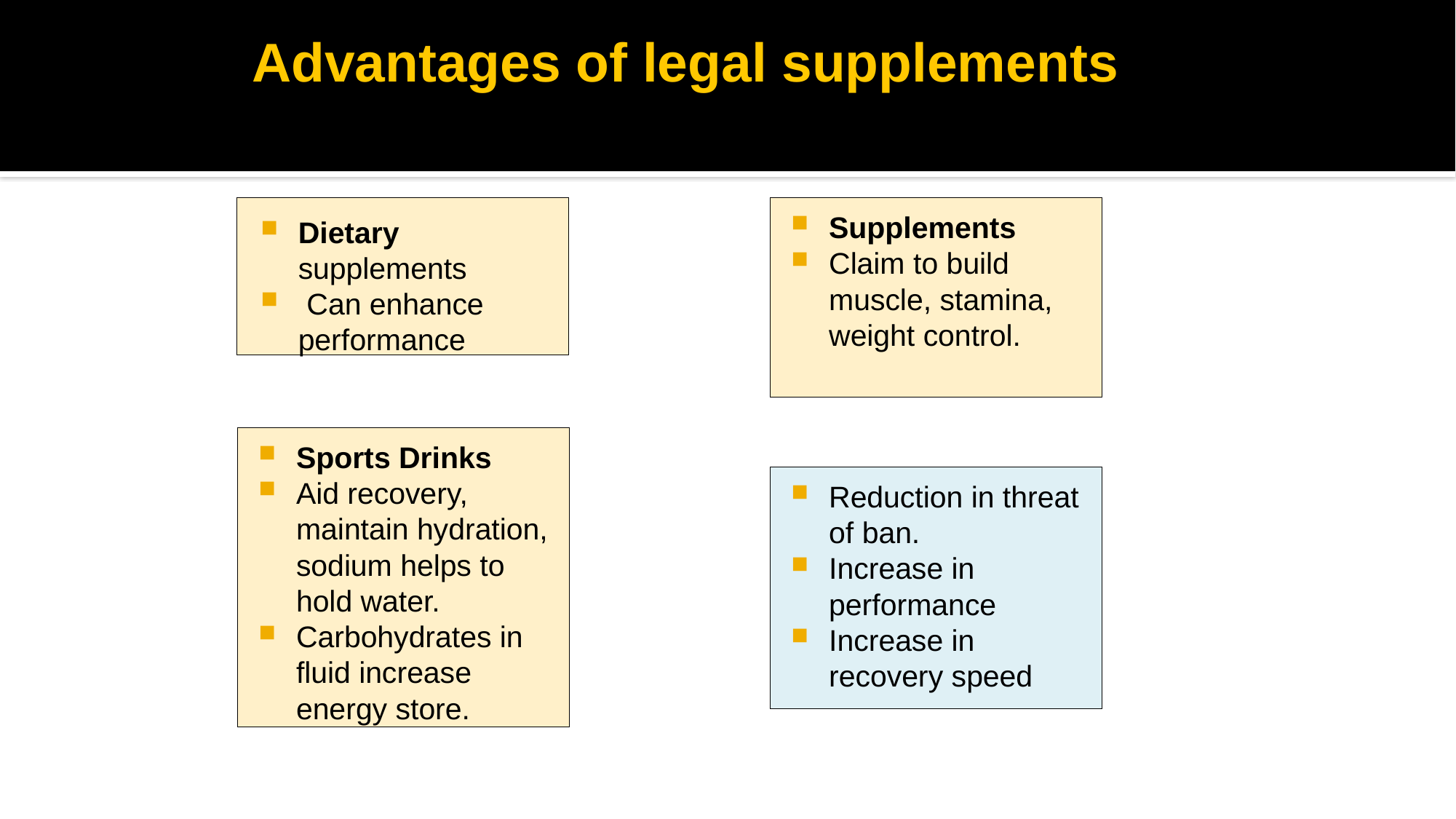

# Advantages of legal supplements
Dietary supplements
 Can enhance performance
Supplements
Claim to build muscle, stamina, weight control.
Sports Drinks
Aid recovery, maintain hydration, sodium helps to hold water.
Carbohydrates in fluid increase energy store.
Reduction in threat of ban.
Increase in performance
Increase in recovery speed